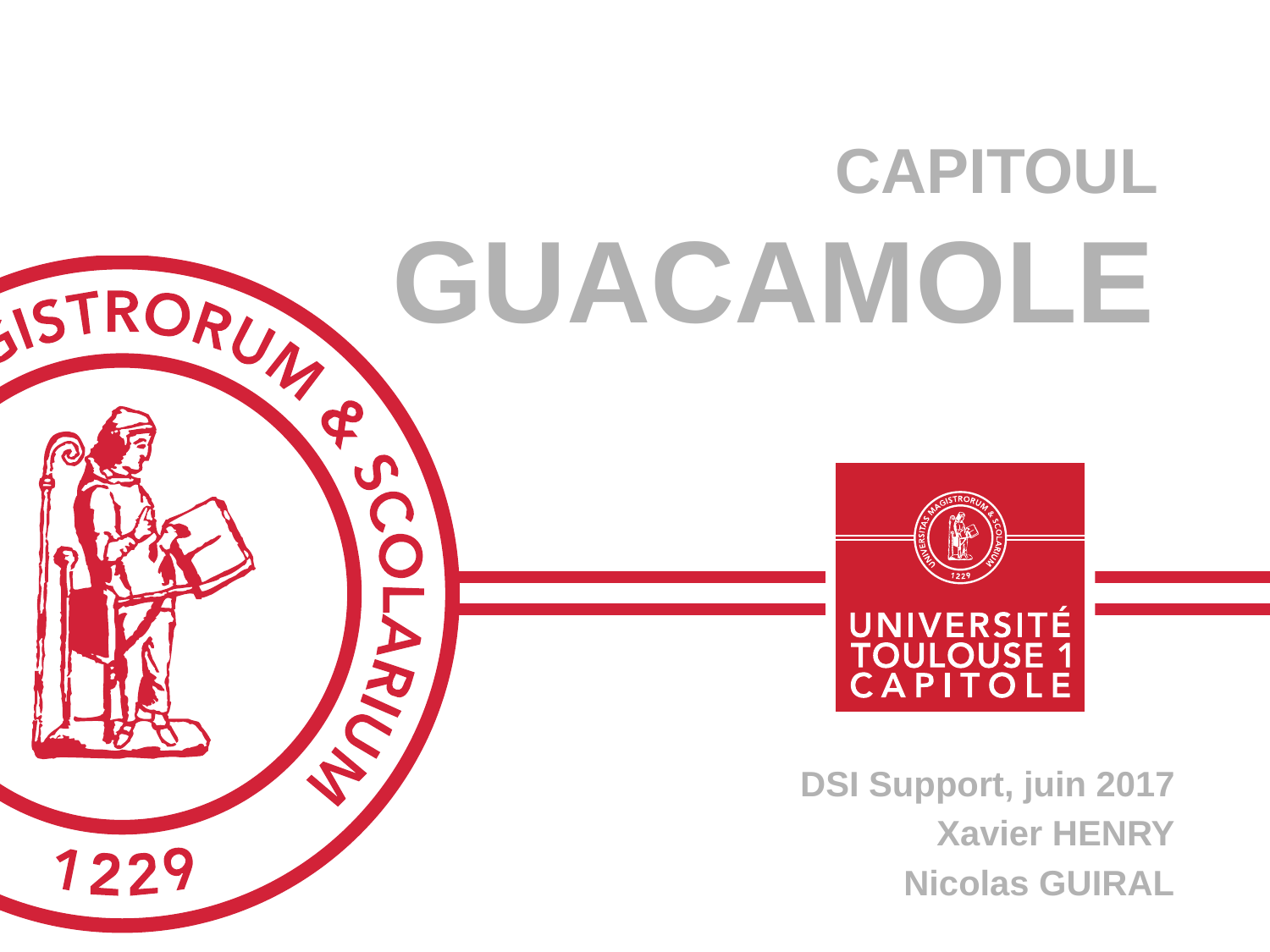

# CAPITOUL GUACAMOLE
DSI Support, juin 2017
Xavier HENRY
Nicolas GUIRAL